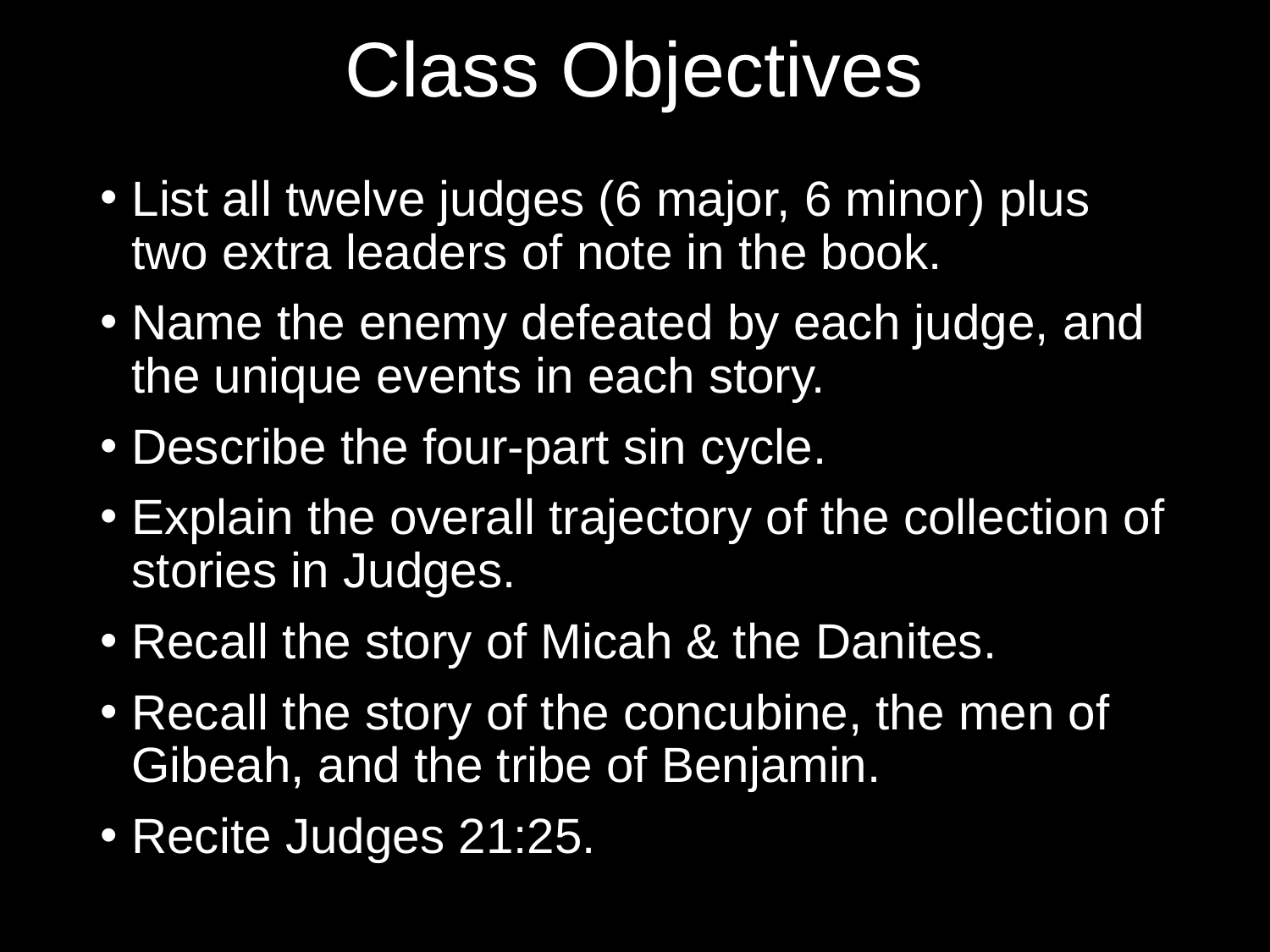

Class Objectives
List all twelve judges (6 major, 6 minor) plus two extra leaders of note in the book.
Name the enemy defeated by each judge, and the unique events in each story.
Describe the four-part sin cycle.
Explain the overall trajectory of the collection of stories in Judges.
Recall the story of Micah & the Danites.
Recall the story of the concubine, the men of Gibeah, and the tribe of Benjamin.
Recite Judges 21:25.